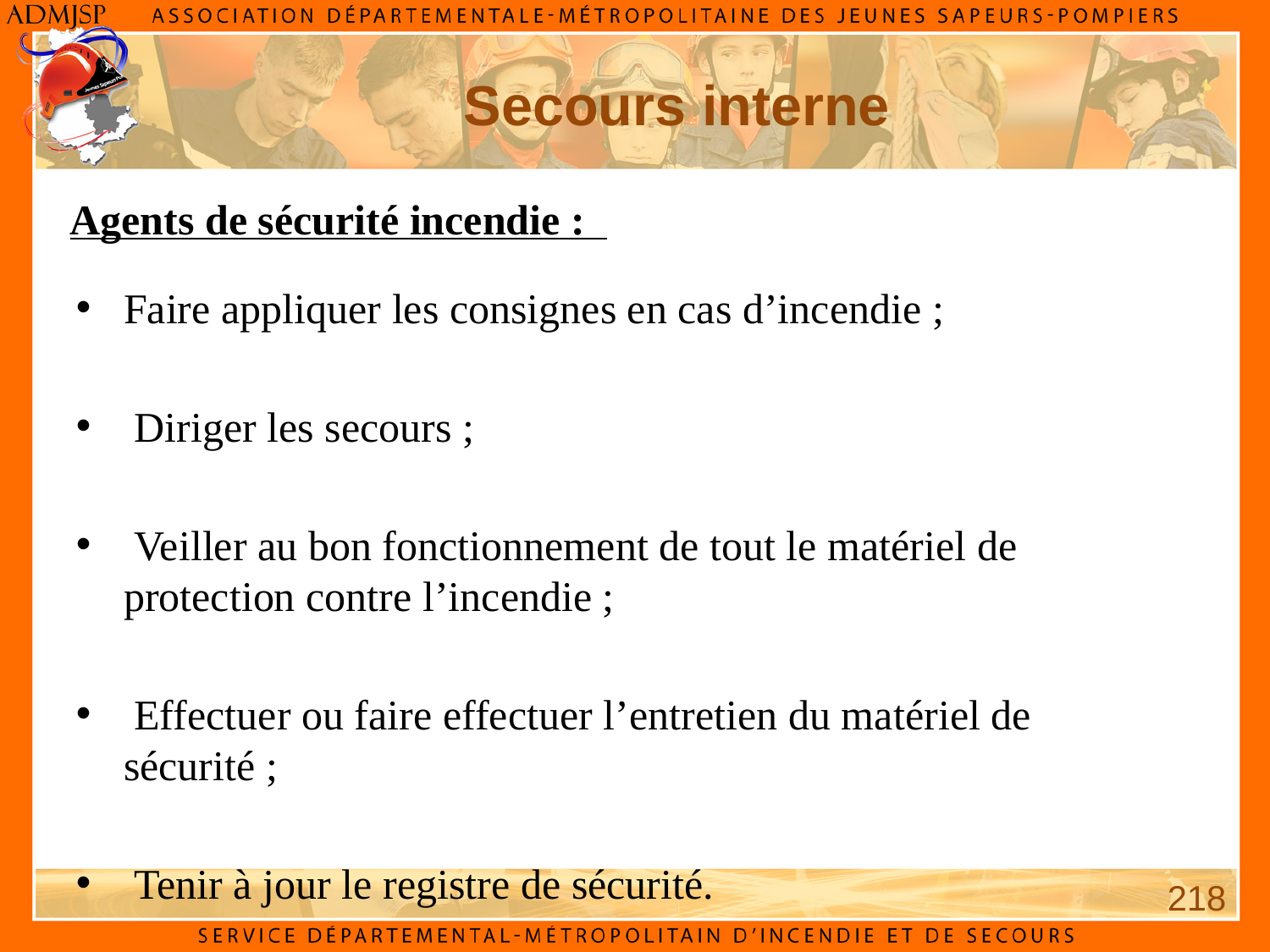

Secours interne
Agents de sécurité incendie :
Faire appliquer les consignes en cas d’incendie ;

 Diriger les secours ;

 Veiller au bon fonctionnement de tout le matériel de protection contre l’incendie ;

 Effectuer ou faire effectuer l’entretien du matériel de sécurité ;

 Tenir à jour le registre de sécurité.
218